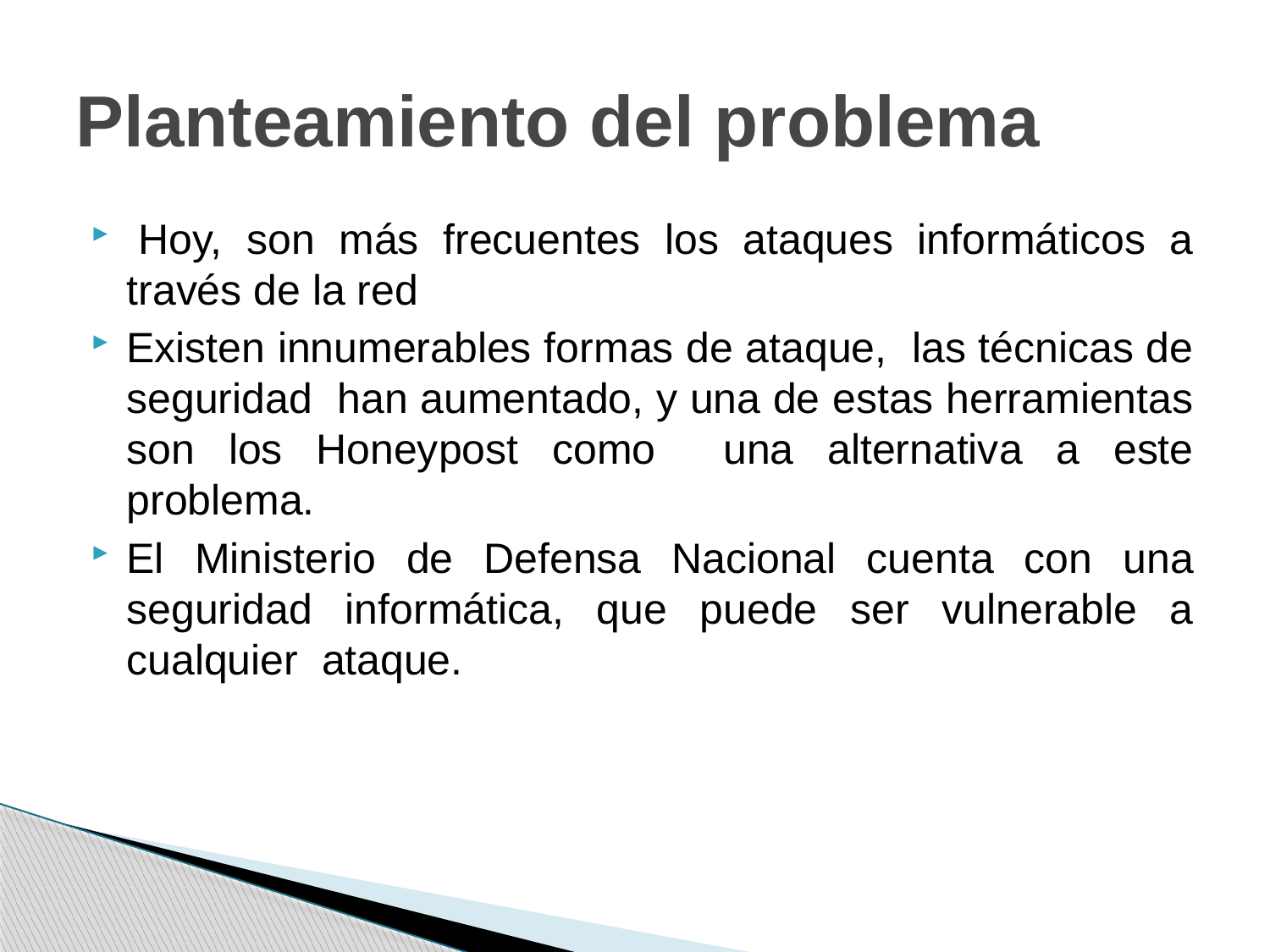

# Planteamiento del problema
 Hoy, son más frecuentes los ataques informáticos a través de la red
Existen innumerables formas de ataque,  las técnicas de seguridad  han aumentado, y una de estas herramientas son los Honeypost como  una alternativa a este problema.
El Ministerio de Defensa Nacional cuenta con una seguridad informática, que puede ser vulnerable a cualquier  ataque.